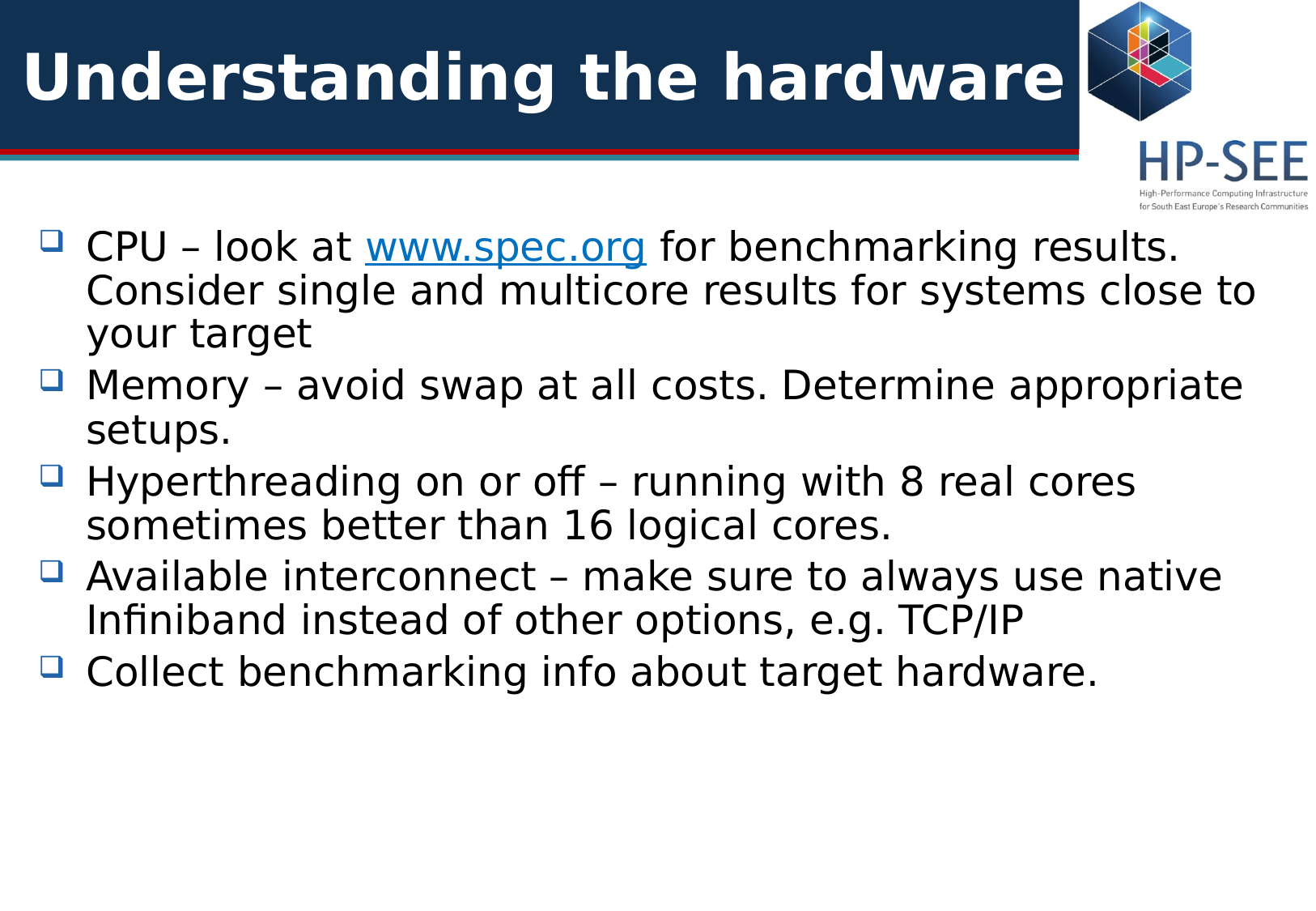

# Understanding the hardware
CPU – look at www.spec.org for benchmarking results. Consider single and multicore results for systems close to your target
Memory – avoid swap at all costs. Determine appropriate setups.
Hyperthreading on or off – running with 8 real cores sometimes better than 16 logical cores.
Available interconnect – make sure to always use native Infiniband instead of other options, e.g. TCP/IP
Collect benchmarking info about target hardware.